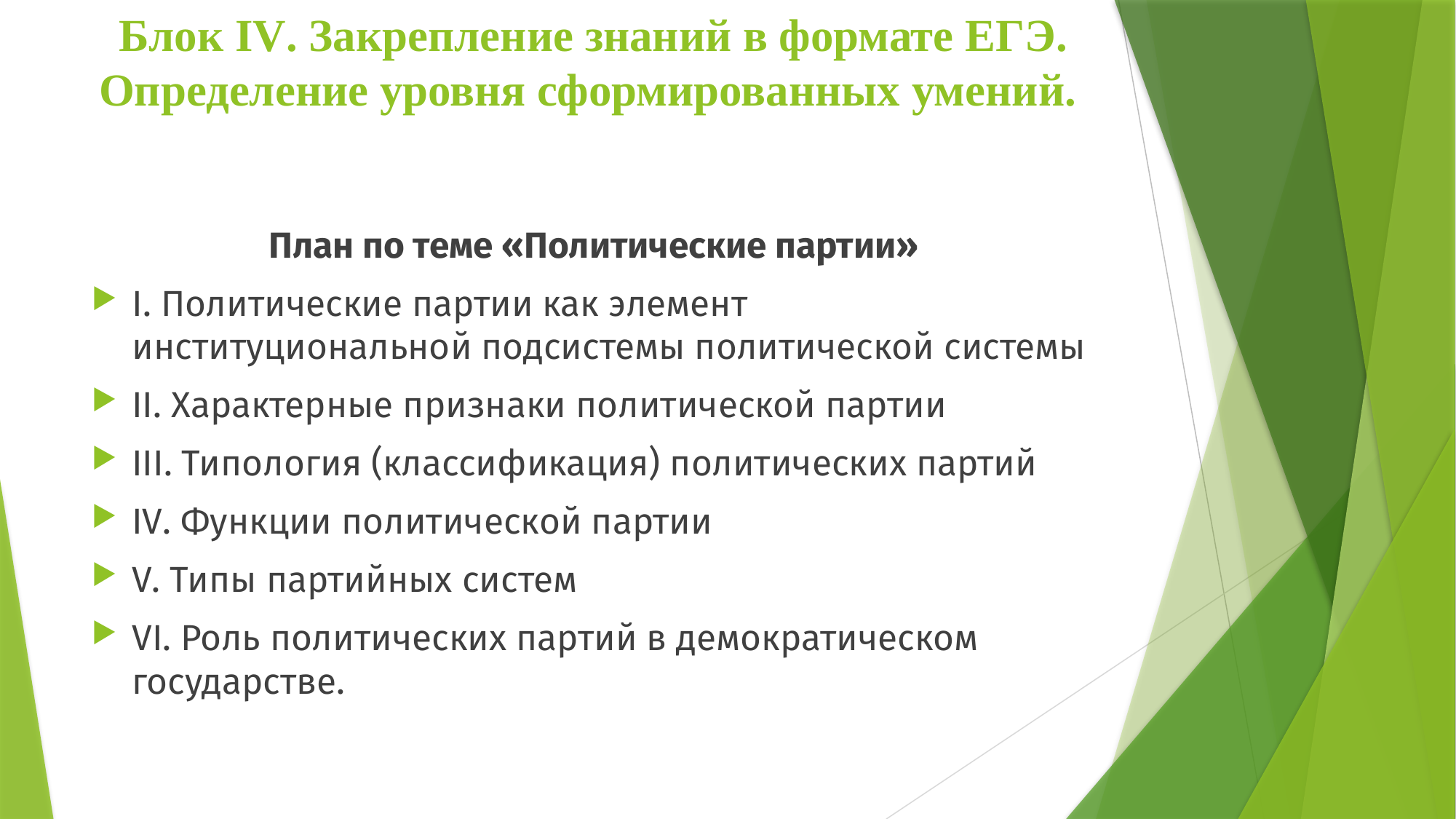

# Блок IV. Закрепление знаний в формате ЕГЭ. Определение уровня сформированных умений.
План по теме «Политические партии»
I. Политические партии как элемент институциональной подсистемы политической системы
II. Характерные признаки политической партии
III. Типология (классификация) политических партий
IV. Функции политической партии
V. Типы партийных систем
VI. Роль политических партий в демократическом государстве.